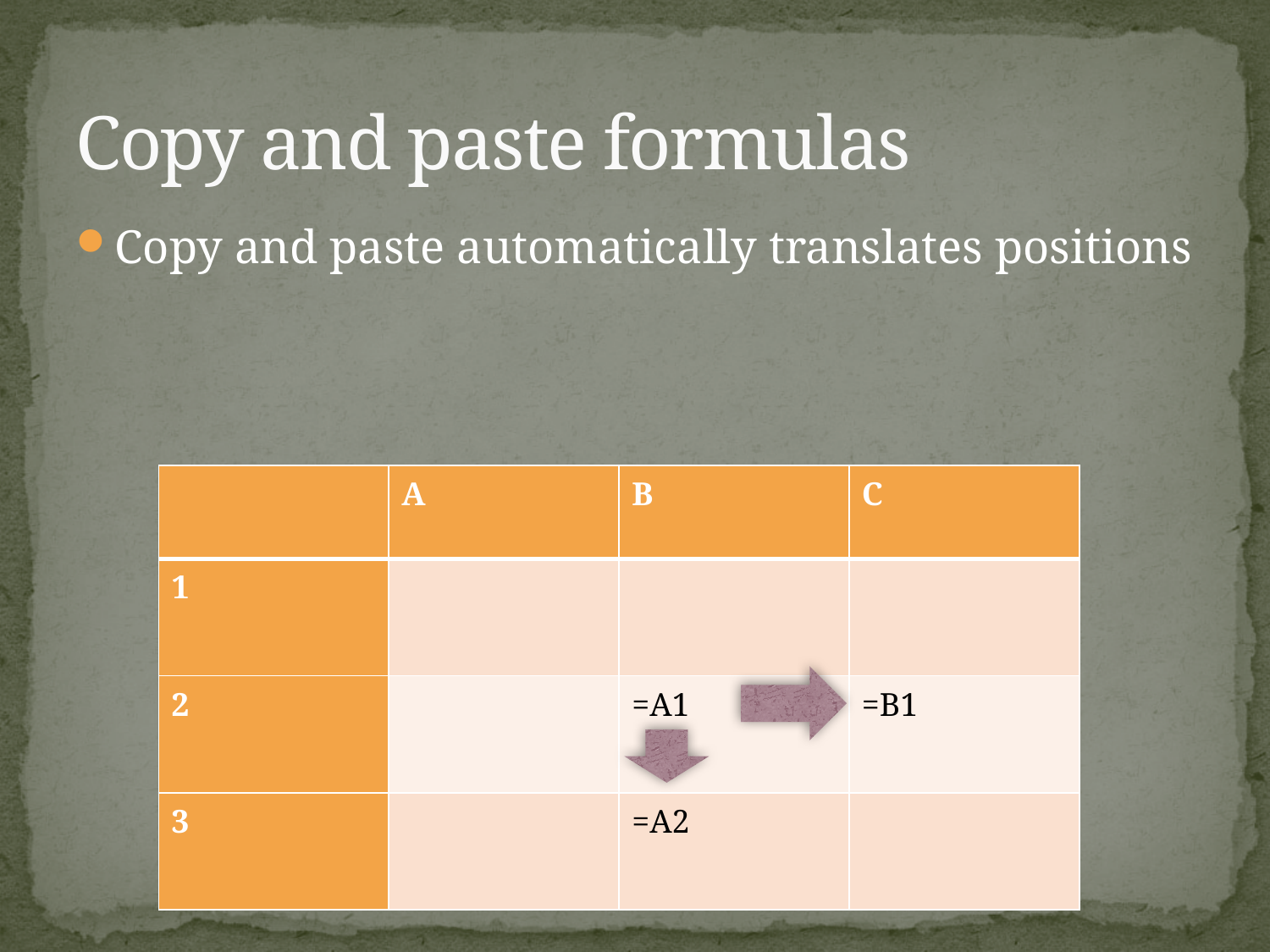

# Copy and paste formulas
Copy and paste automatically translates positions
|  | A | B | C |
| --- | --- | --- | --- |
| 1 |  |  |  |
| 2 |  | =A1 | =B1 |
| 3 |  | =A2 |  |